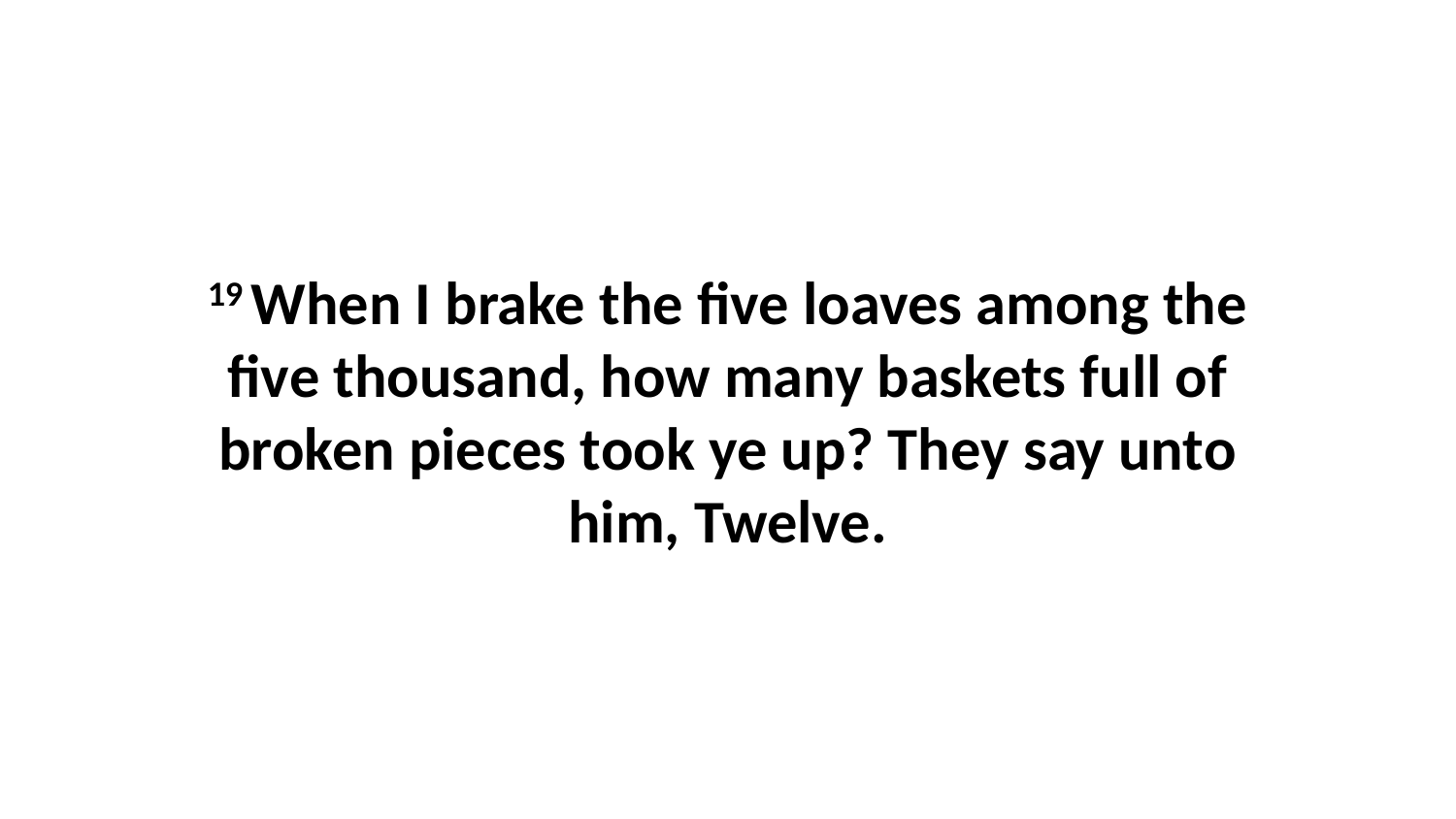

19 When I brake the five loaves among the five thousand, how many baskets full of broken pieces took ye up? They say unto him, Twelve.